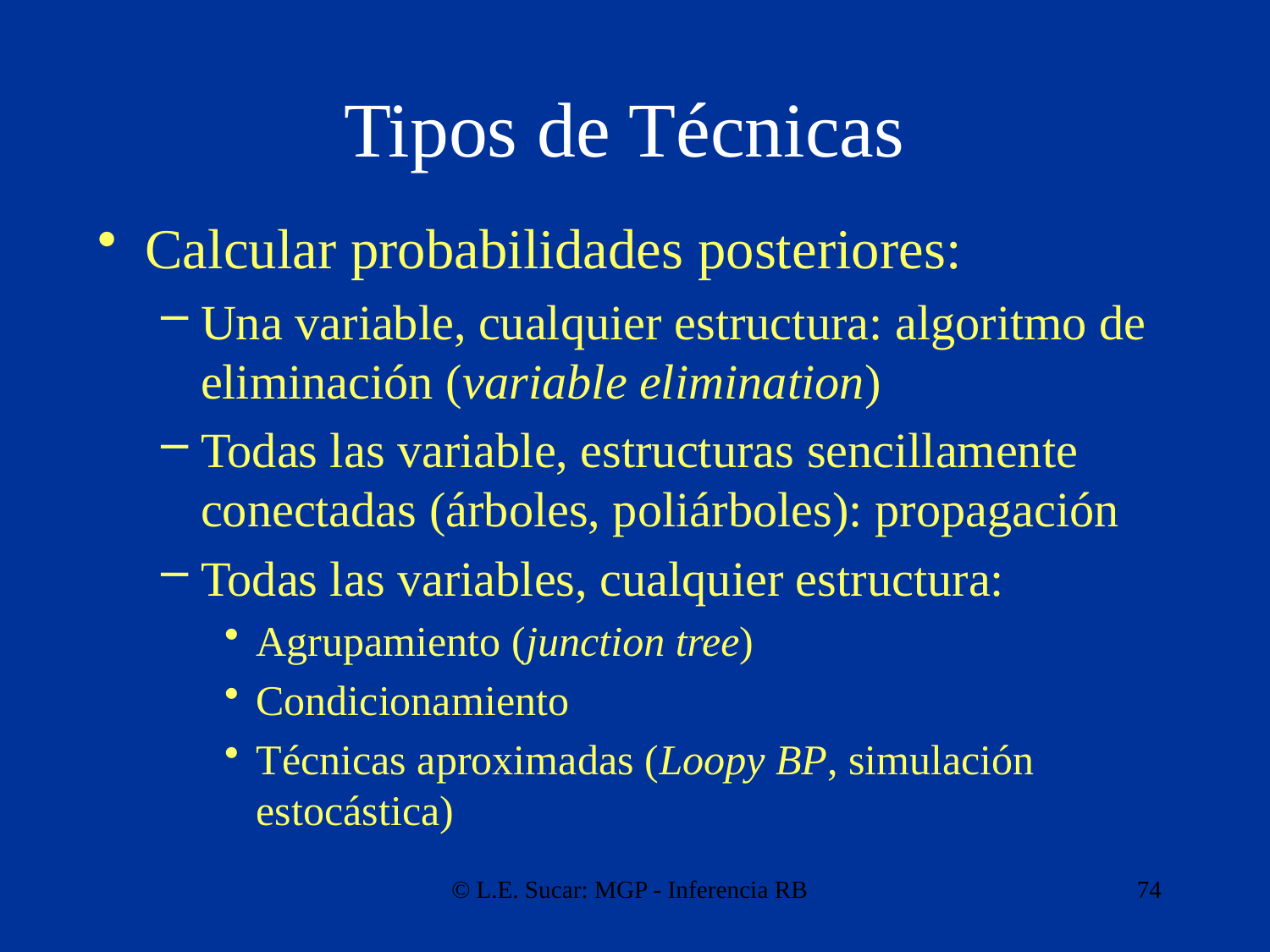

# Tipos de Técnicas
Calcular probabilidades posteriores:
Una variable, cualquier estructura: algoritmo de eliminación (variable elimination)
Todas las variable, estructuras sencillamente conectadas (árboles, poliárboles): propagación
Todas las variables, cualquier estructura:
Agrupamiento (junction tree)
Condicionamiento
Técnicas aproximadas (Loopy BP, simulación estocástica)
© L.E. Sucar: MGP - Inferencia RB
74